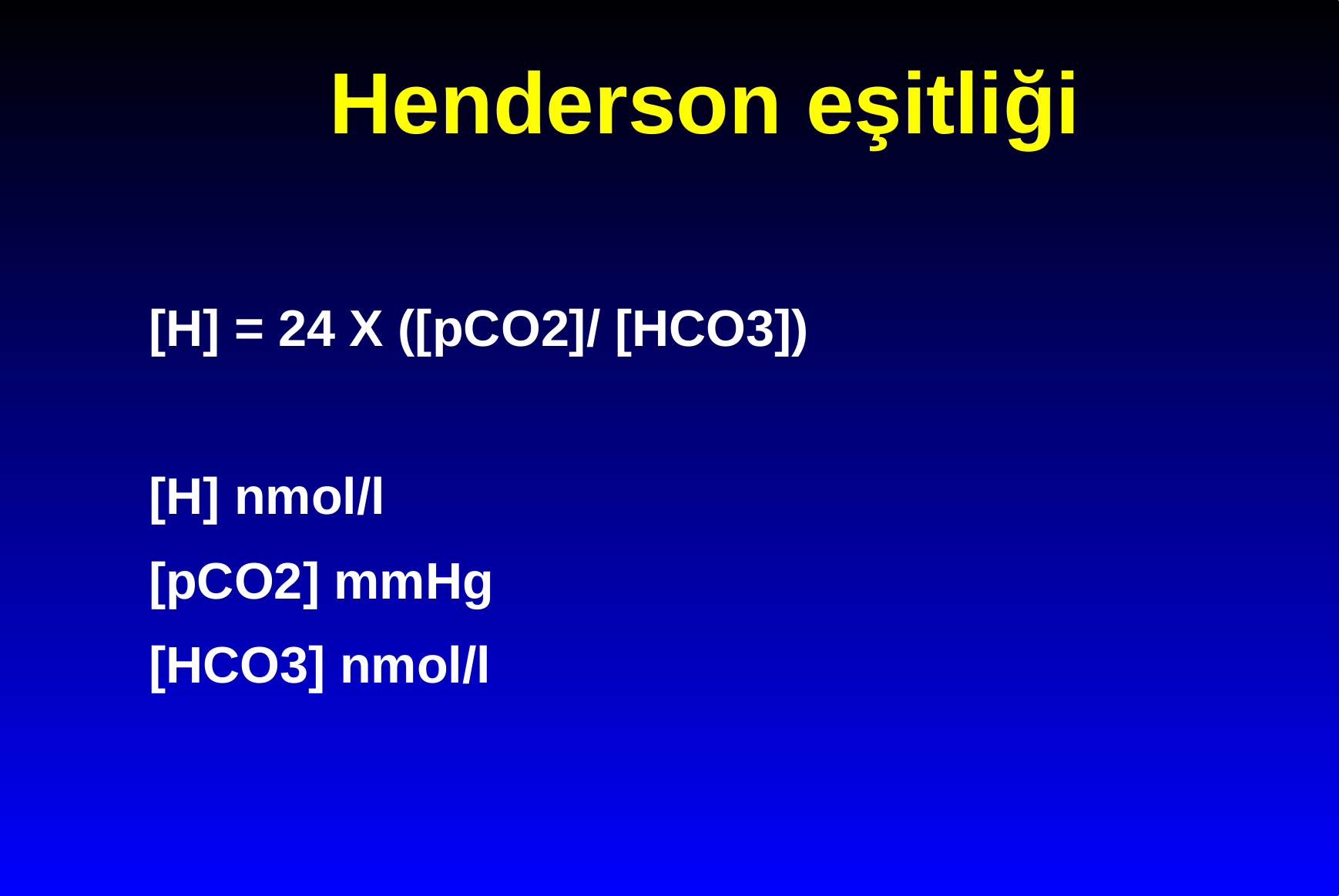

# Henderson eşitliği

[H] = 24 X ([pCO2]/ [HCO3])

[H] nmol/l
[pCO2] mmHg
[HCO3] nmol/l